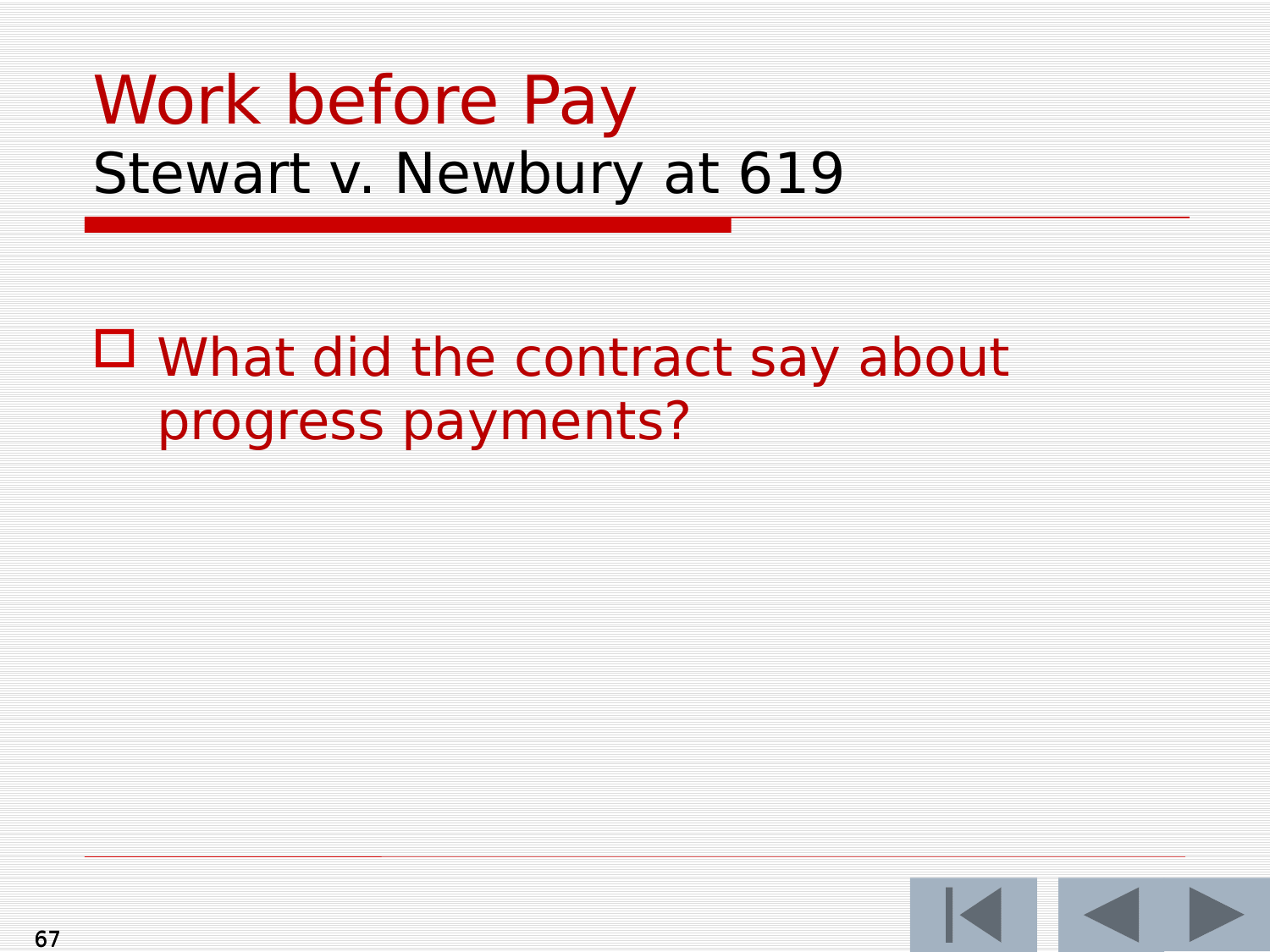

Work before Pay
Stewart v. Newbury at 619

What did the contract say about progress payments?
67
67